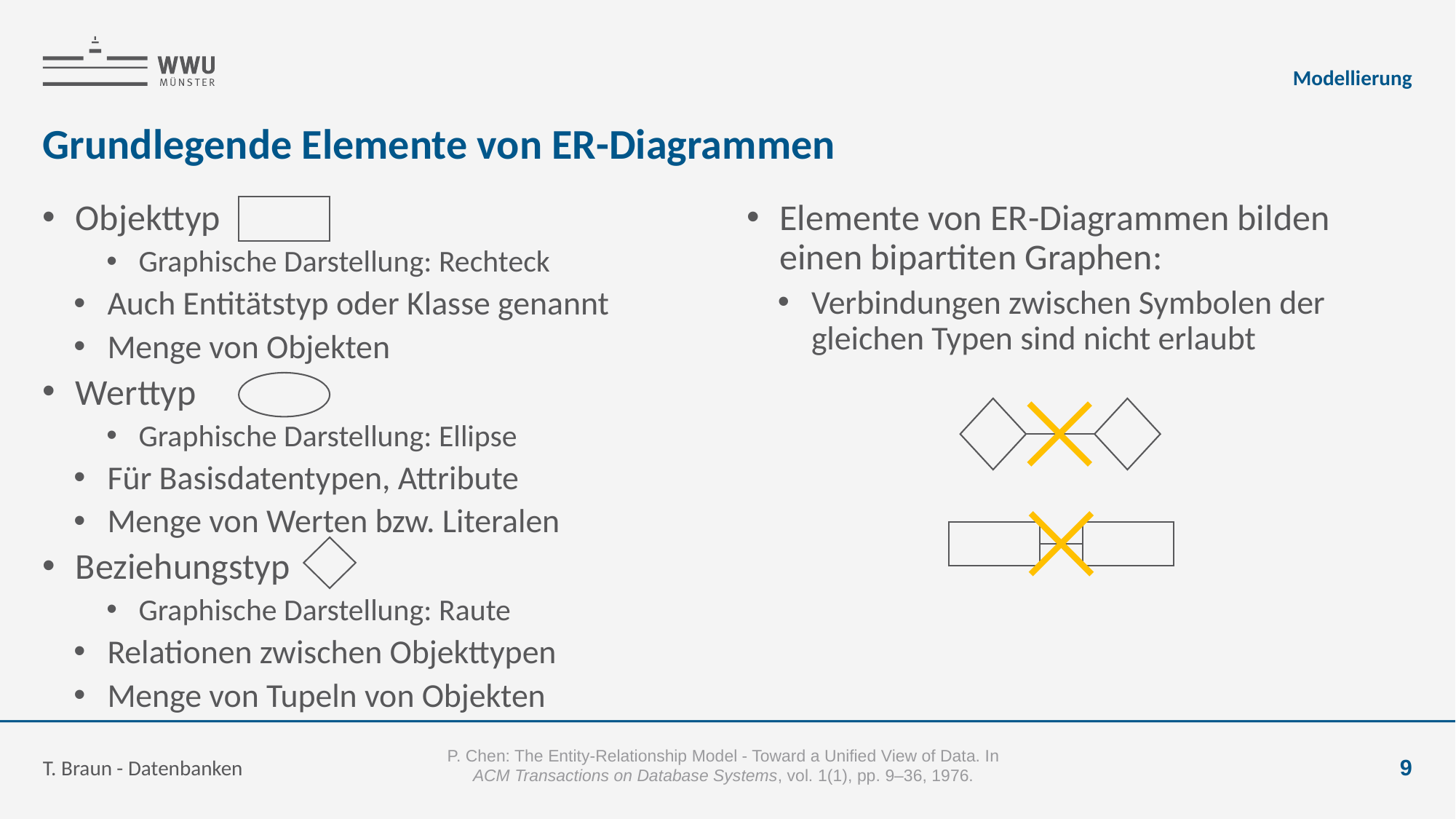

Modellierung
# Grundlegende Elemente von ER-Diagrammen

Objekttyp
Graphische Darstellung: Rechteck
Auch Entitätstyp oder Klasse genannt
Menge von Objekten
Werttyp
Graphische Darstellung: Ellipse
Für Basisdatentypen, Attribute
Menge von Werten bzw. Literalen
Beziehungstyp
Graphische Darstellung: Raute
Relationen zwischen Objekttypen
Menge von Tupeln von Objekten

Elemente von ER-Diagrammen bilden einen bipartiten Graphen:
Verbindungen zwischen Symbolen der gleichen Typen sind nicht erlaubt

T. Braun - Datenbanken
9
P. Chen: The Entity-Relationship Model - Toward a Unified View of Data. In ACM Transactions on Database Systems, vol. 1(1), pp. 9–36, 1976.